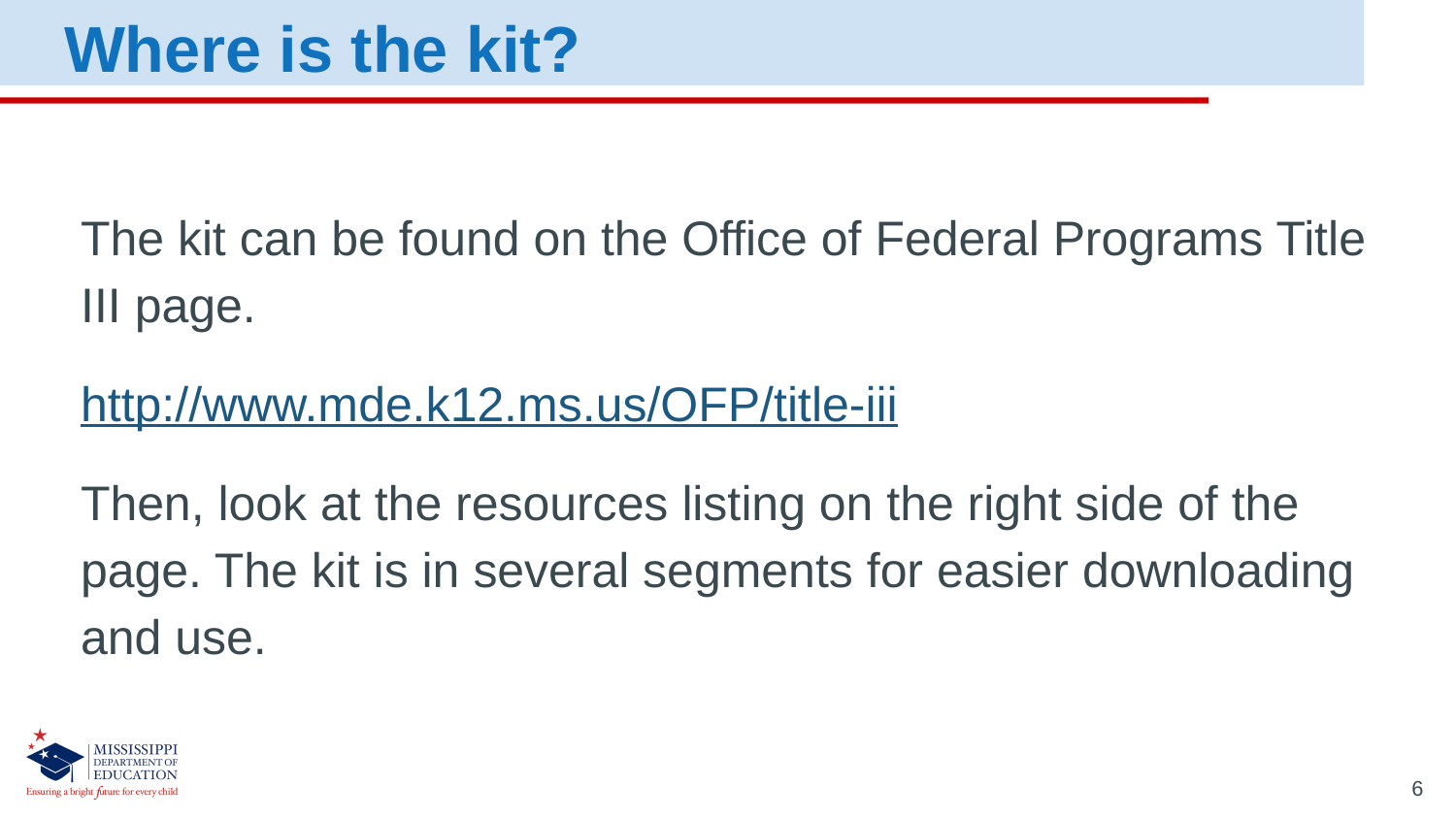

Where is the kit?
The kit can be found on the Office of Federal Programs Title III page.
http://www.mde.k12.ms.us/OFP/title-iii
Then, look at the resources listing on the right side of the page. The kit is in several segments for easier downloading and use.
6